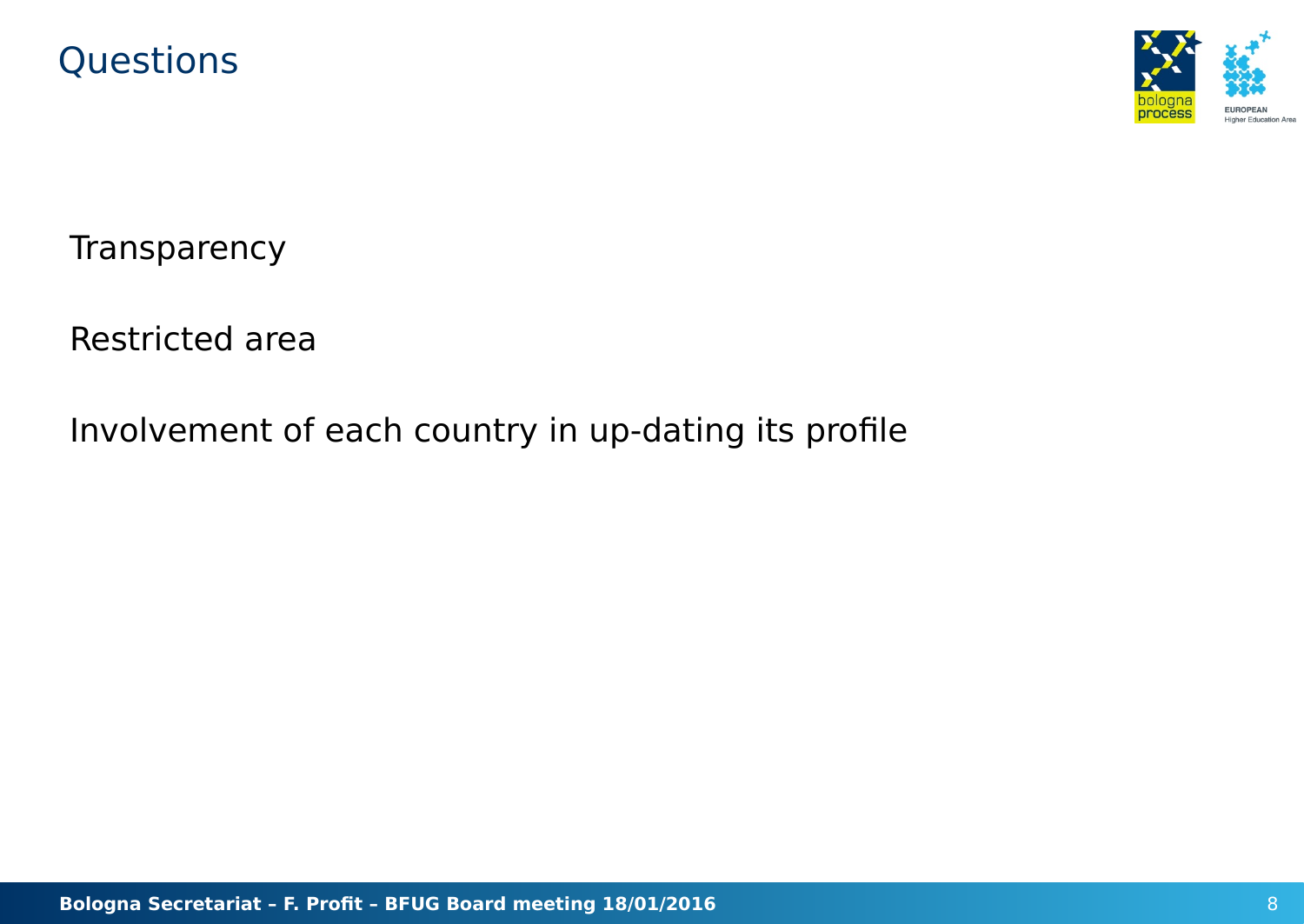

# Questions

Transparency

Restricted area

Involvement of each country in up-dating its profile
Bologna Secretariat – F. Profit – BFUG Board meeting 18/01/2016
8